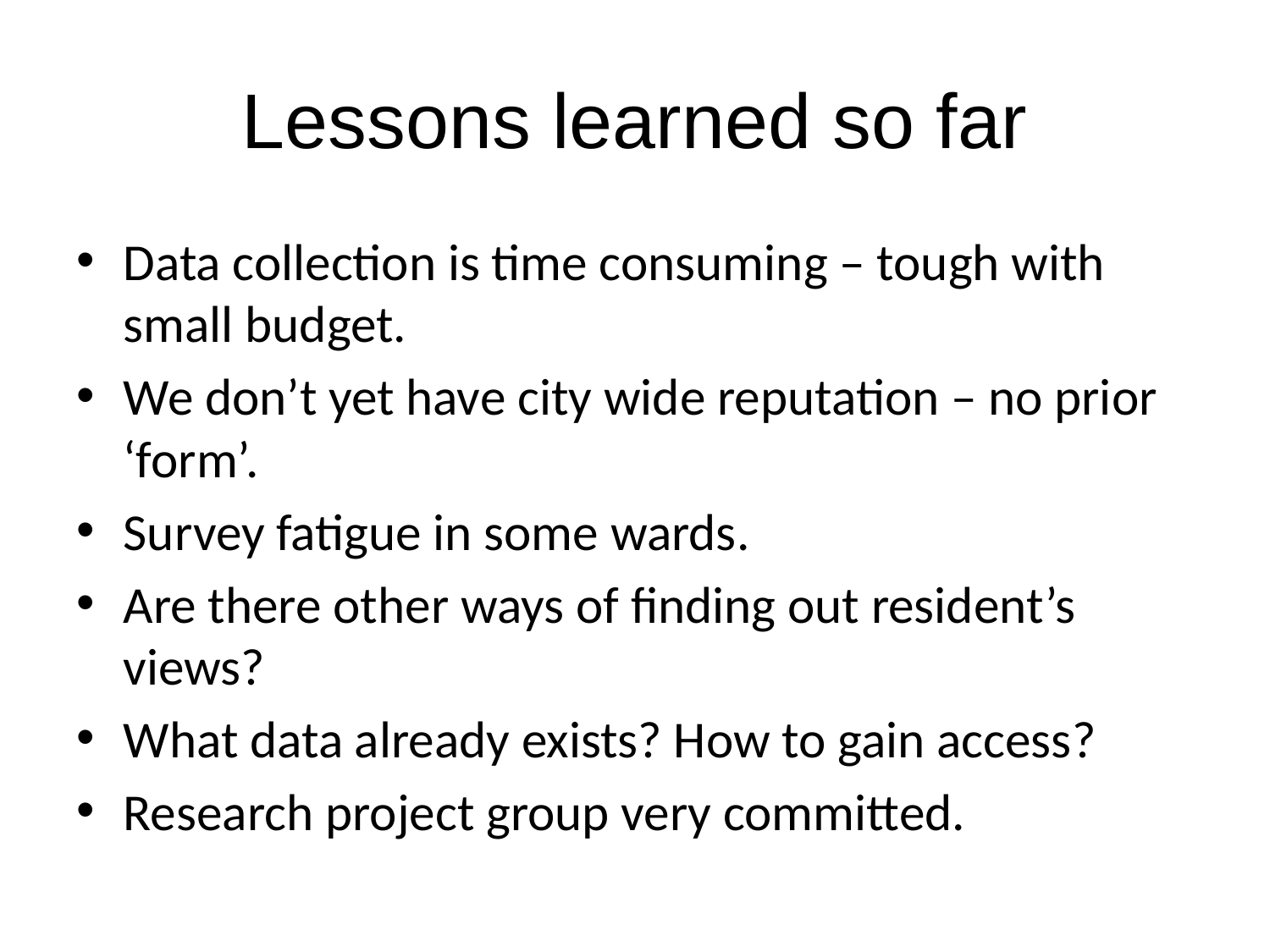

# Lessons learned so far
Data collection is time consuming – tough with small budget.
We don’t yet have city wide reputation – no prior ‘form’.
Survey fatigue in some wards.
Are there other ways of finding out resident’s views?
What data already exists? How to gain access?
Research project group very committed.